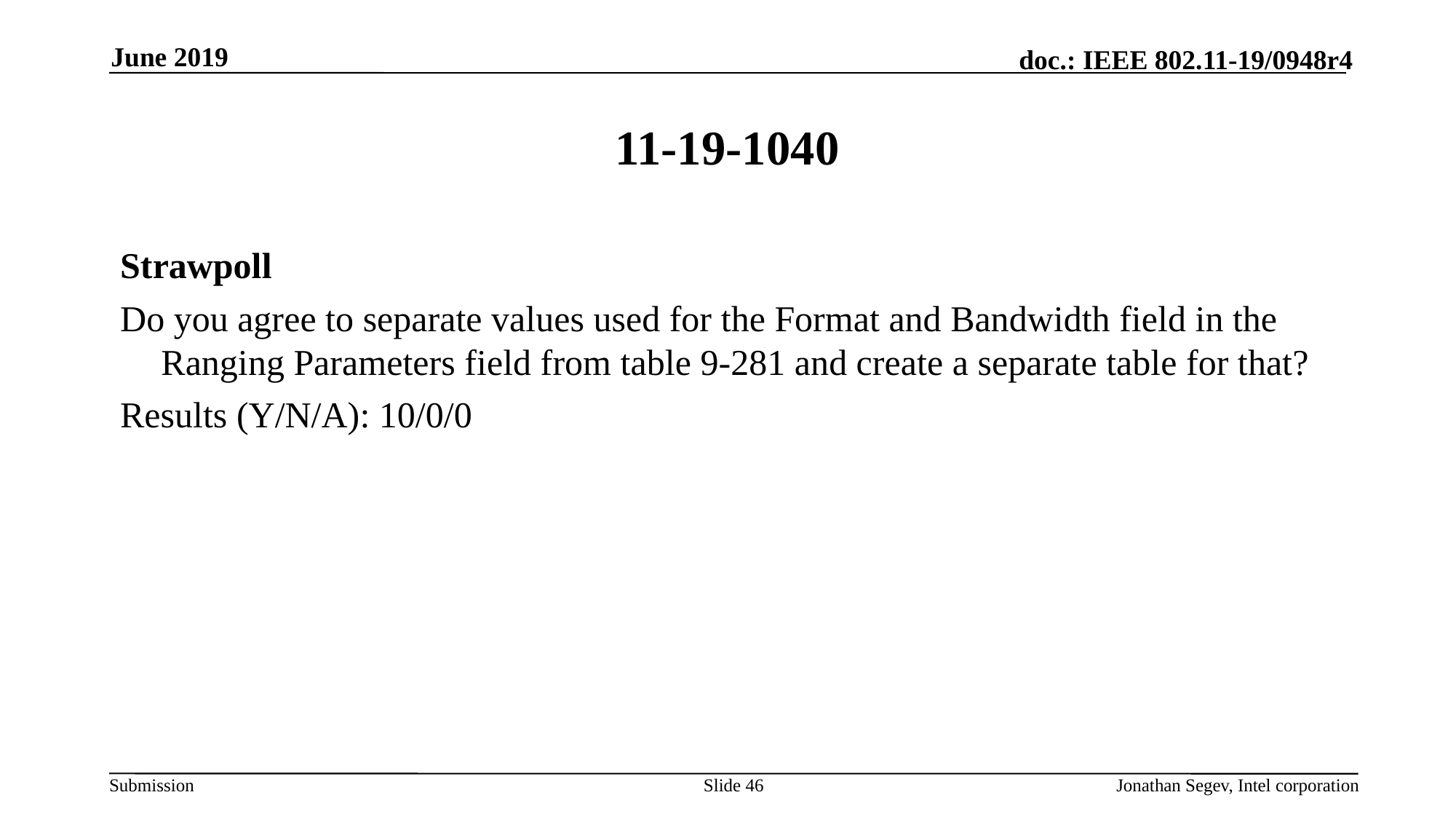

June 2019
# 11-19-1040
Strawpoll
Do you agree to separate values used for the Format and Bandwidth field in the Ranging Parameters field from table 9-281 and create a separate table for that?
Results (Y/N/A): 10/0/0
Slide 46
Jonathan Segev, Intel corporation